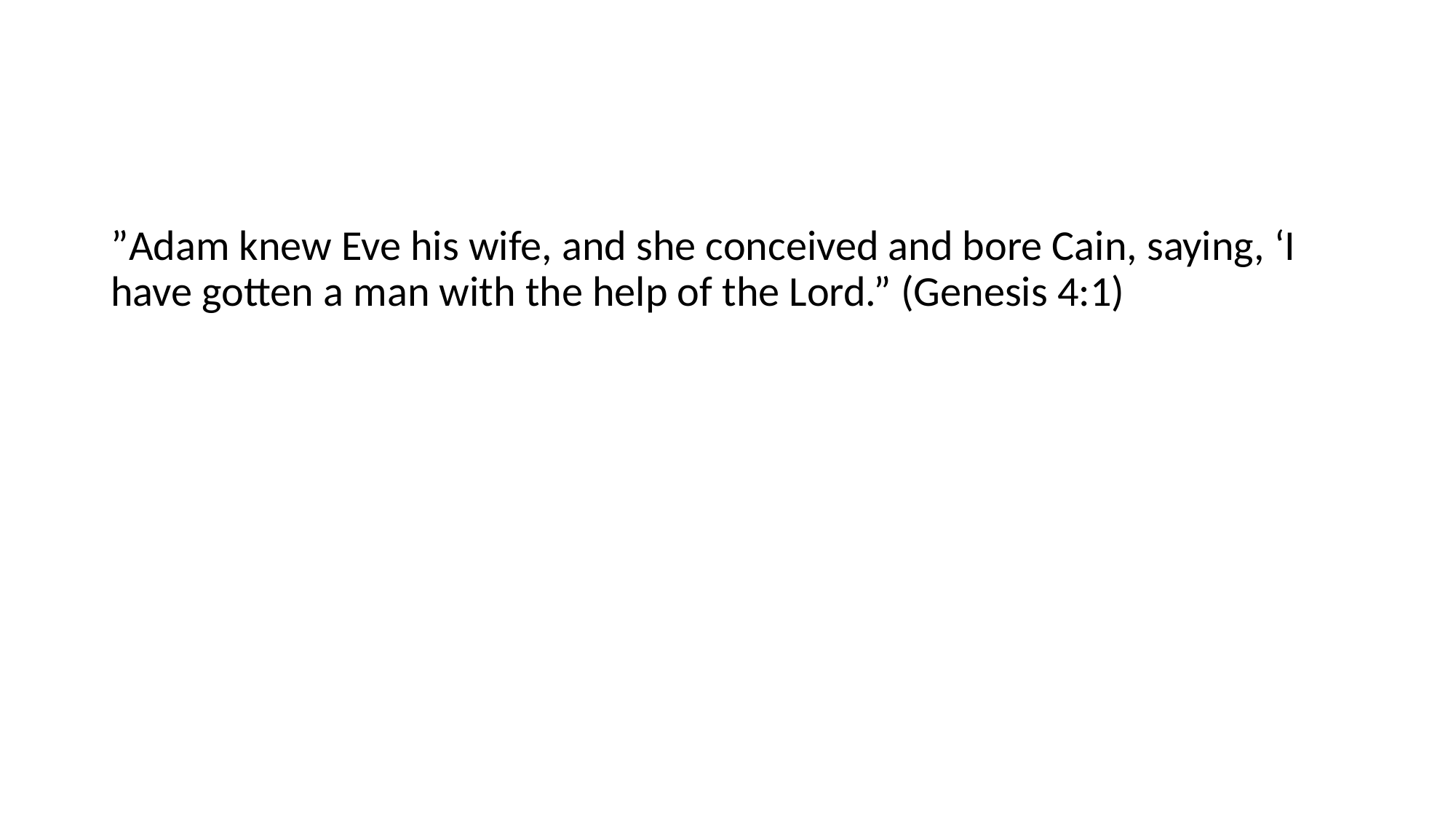

#
”Adam knew Eve his wife, and she conceived and bore Cain, saying, ‘I have gotten a man with the help of the Lord.” (Genesis 4:1)